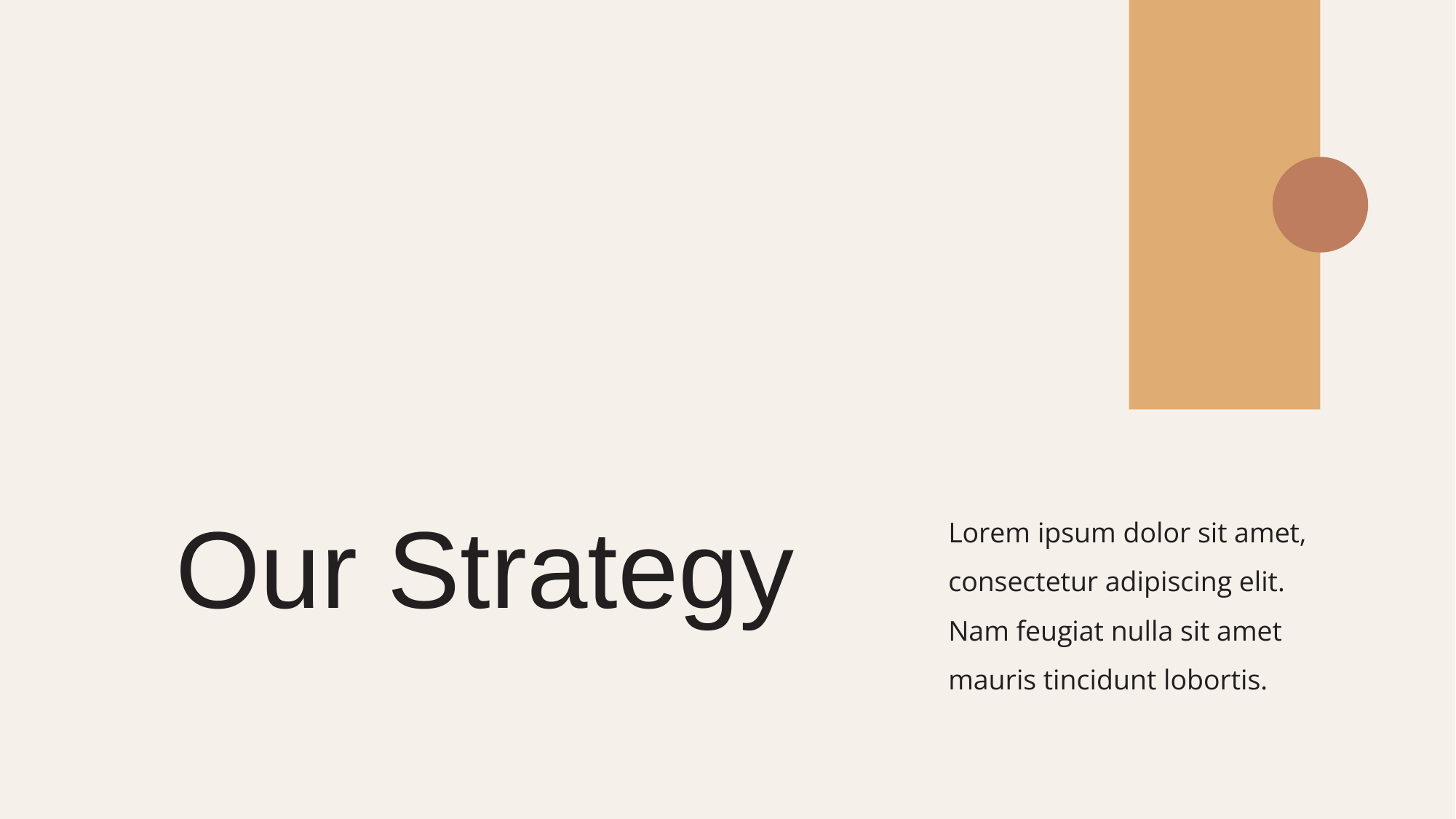

Our Strategy
Lorem ipsum dolor sit amet, consectetur adipiscing elit. Nam feugiat nulla sit amet mauris tincidunt lobortis.